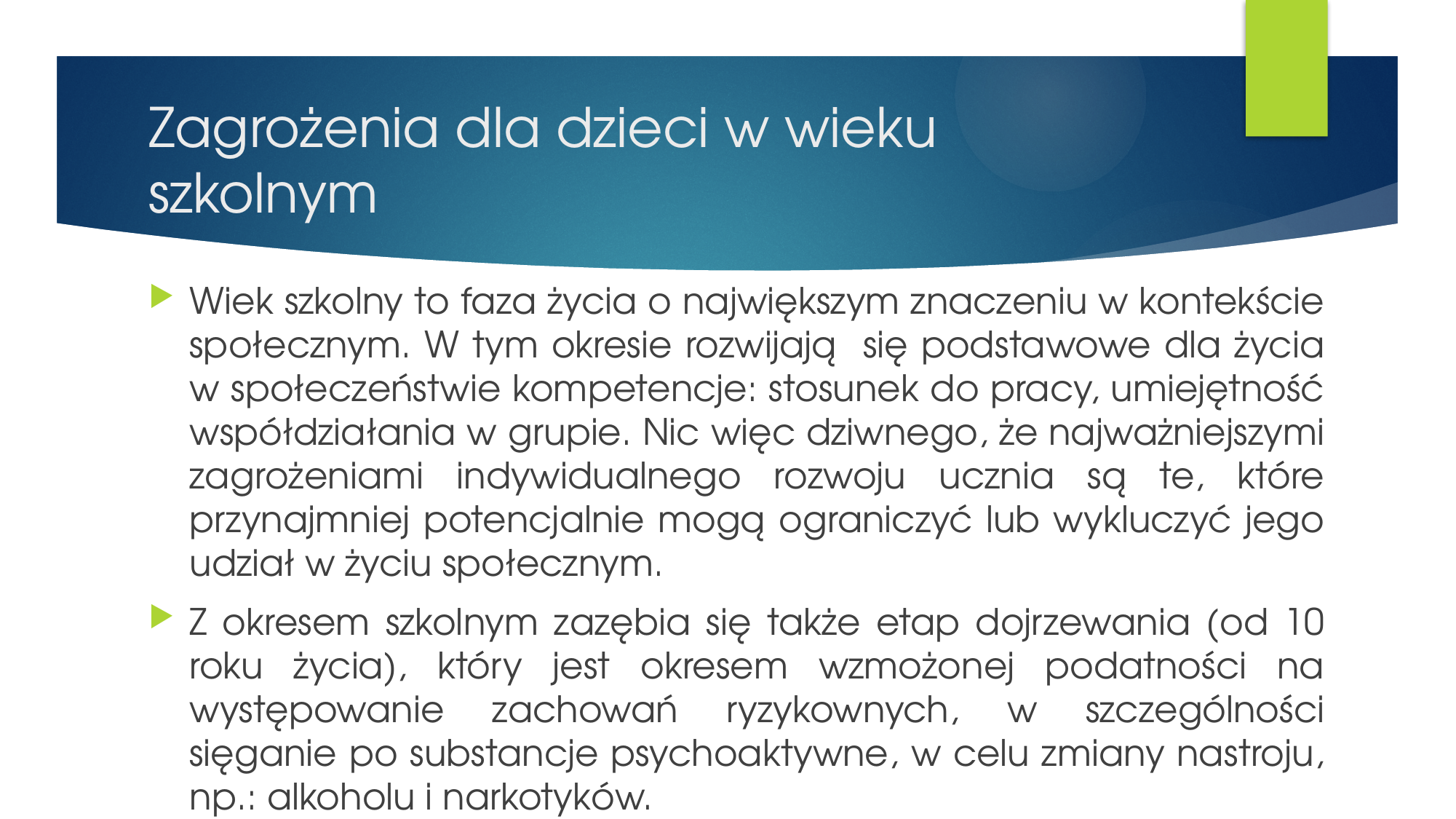

# Zagrożenia dla dzieci w wieku szkolnym
Wiek szkolny to faza życia o największym znaczeniu w kontekście społecznym. W tym okresie rozwijają  się podstawowe dla życia w społeczeństwie kompetencje: stosunek do pracy, umiejętność współdziałania w grupie. Nic więc dziwnego, że najważniejszymi zagrożeniami indywidualnego rozwoju ucznia są te, które przynajmniej potencjalnie mogą ograniczyć lub wykluczyć jego udział w życiu społecznym.
Z okresem szkolnym zazębia się także etap dojrzewania (od 10 roku życia), który jest okresem wzmożonej podatności na występowanie zachowań ryzykownych, w szczególności sięganie po substancje psychoaktywne, w celu zmiany nastroju, np.: alkoholu i narkotyków.